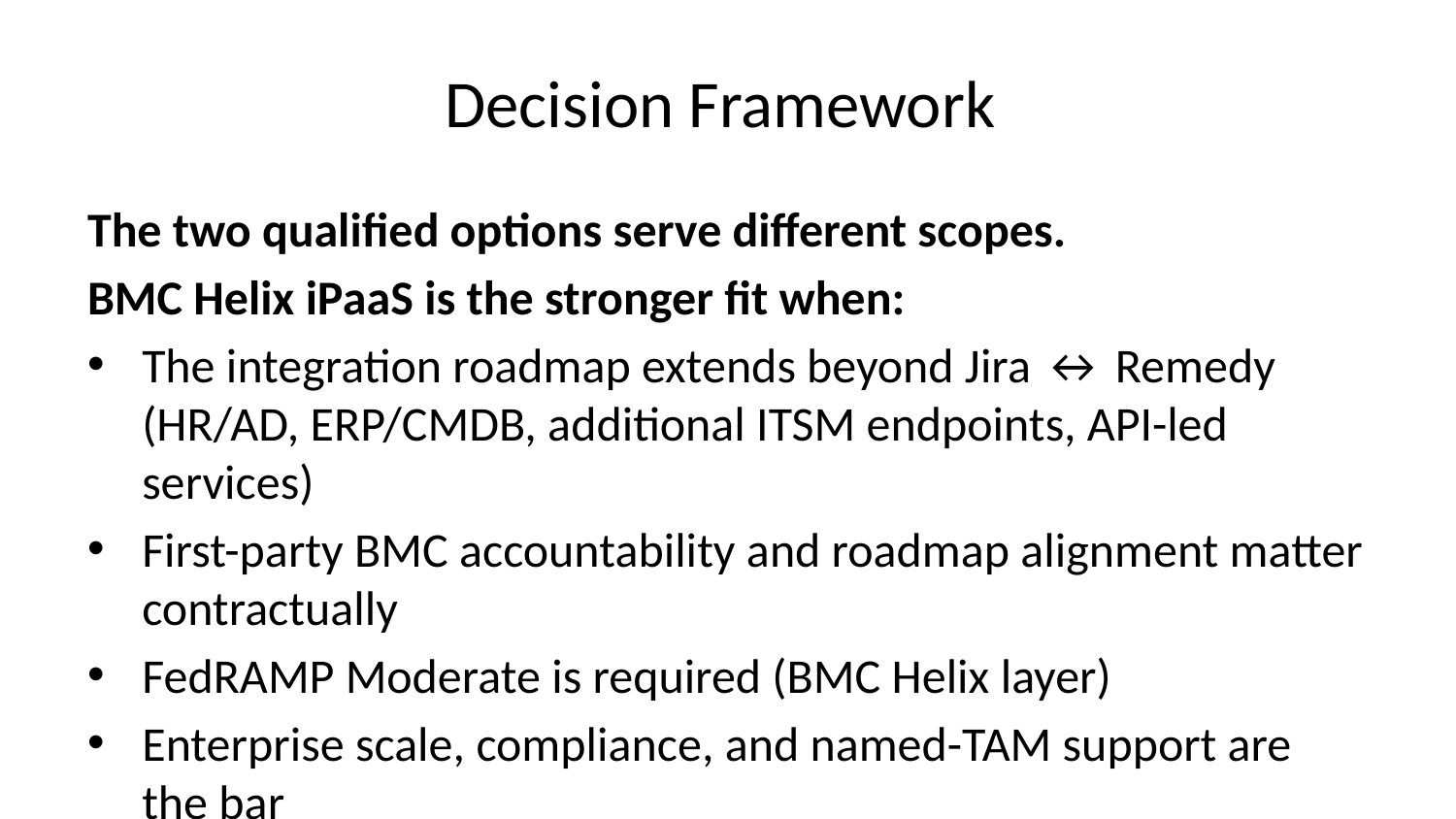

# Decision Framework
The two qualified options serve different scopes.
BMC Helix iPaaS is the stronger fit when:
The integration roadmap extends beyond Jira ↔ Remedy (HR/AD, ERP/CMDB, additional ITSM endpoints, API-led services)
First-party BMC accountability and roadmap alignment matter contractually
FedRAMP Moderate is required (BMC Helix layer)
Enterprise scale, compliance, and named-TAM support are the bar
ZigiOps is the stronger fit when:
Scope is strictly Jira ↔ Remedy ticket sync with no broader roadmap
Budget is the binding constraint
Regulated Remedy estate requires on-prem deployment with zero payload transit to an iPaaS vendor’s cloud
Note: Both options have legitimate use cases. The right choice depends on scope, budget, and roadmap — not on which is “the better product.”